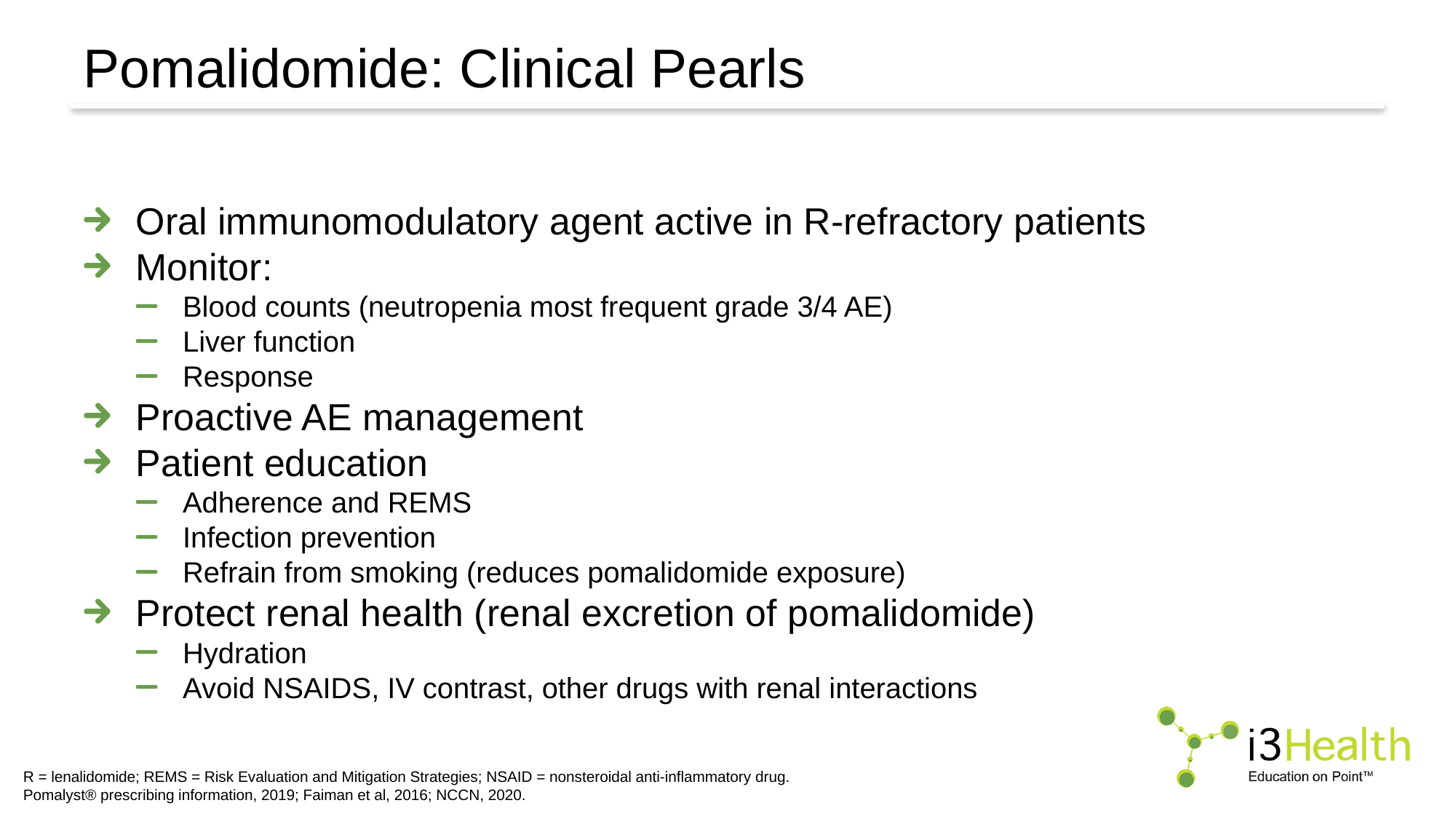

# Pomalidomide: Clinical Pearls
Oral immunomodulatory agent active in R-refractory patients
Monitor:
Blood counts (neutropenia most frequent grade 3/4 AE)
Liver function
Response
Proactive AE management
Patient education
Adherence and REMS
Infection prevention
Refrain from smoking (reduces pomalidomide exposure)
Protect renal health (renal excretion of pomalidomide)
Hydration
Avoid NSAIDS, IV contrast, other drugs with renal interactions

R = lenalidomide; REMS = Risk Evaluation and Mitigation Strategies; NSAID = nonsteroidal anti-inflammatory drug.
Pomalyst® prescribing information, 2019; Faiman et al, 2016; NCCN, 2020.